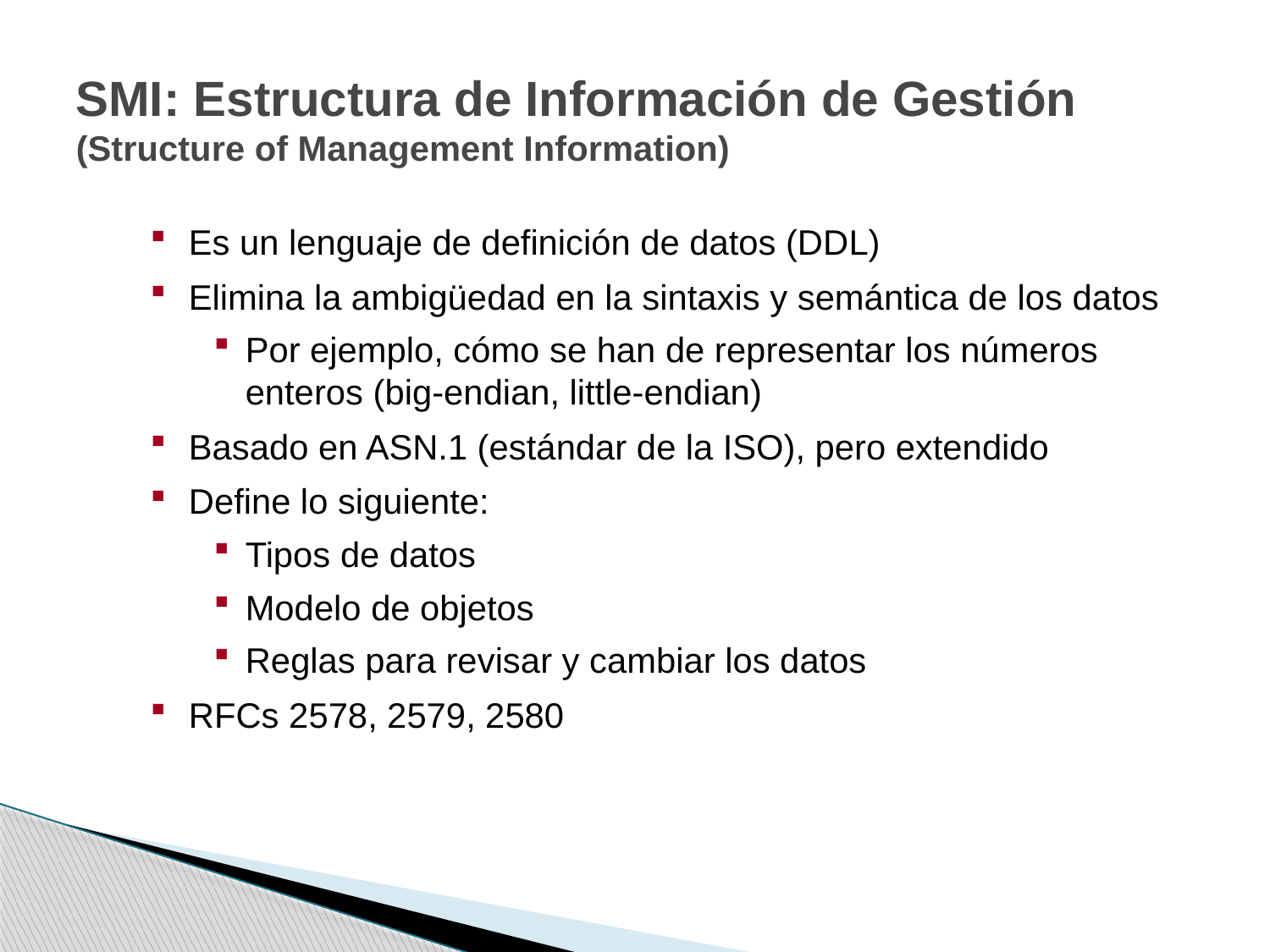

# SMI: Estructura de Información de Gestión (Structure of Management Information)

Es un lenguaje de definición de datos (DDL)‏
Elimina la ambigüedad en la sintaxis y semántica de los datos
Por ejemplo, cómo se han de representar los números enteros (big-endian, little-endian)‏
Basado en ASN.1 (estándar de la ISO), pero extendido
Define lo siguiente:
Tipos de datos
Modelo de objetos
Reglas para revisar y cambiar los datos
RFCs 2578, 2579, 2580